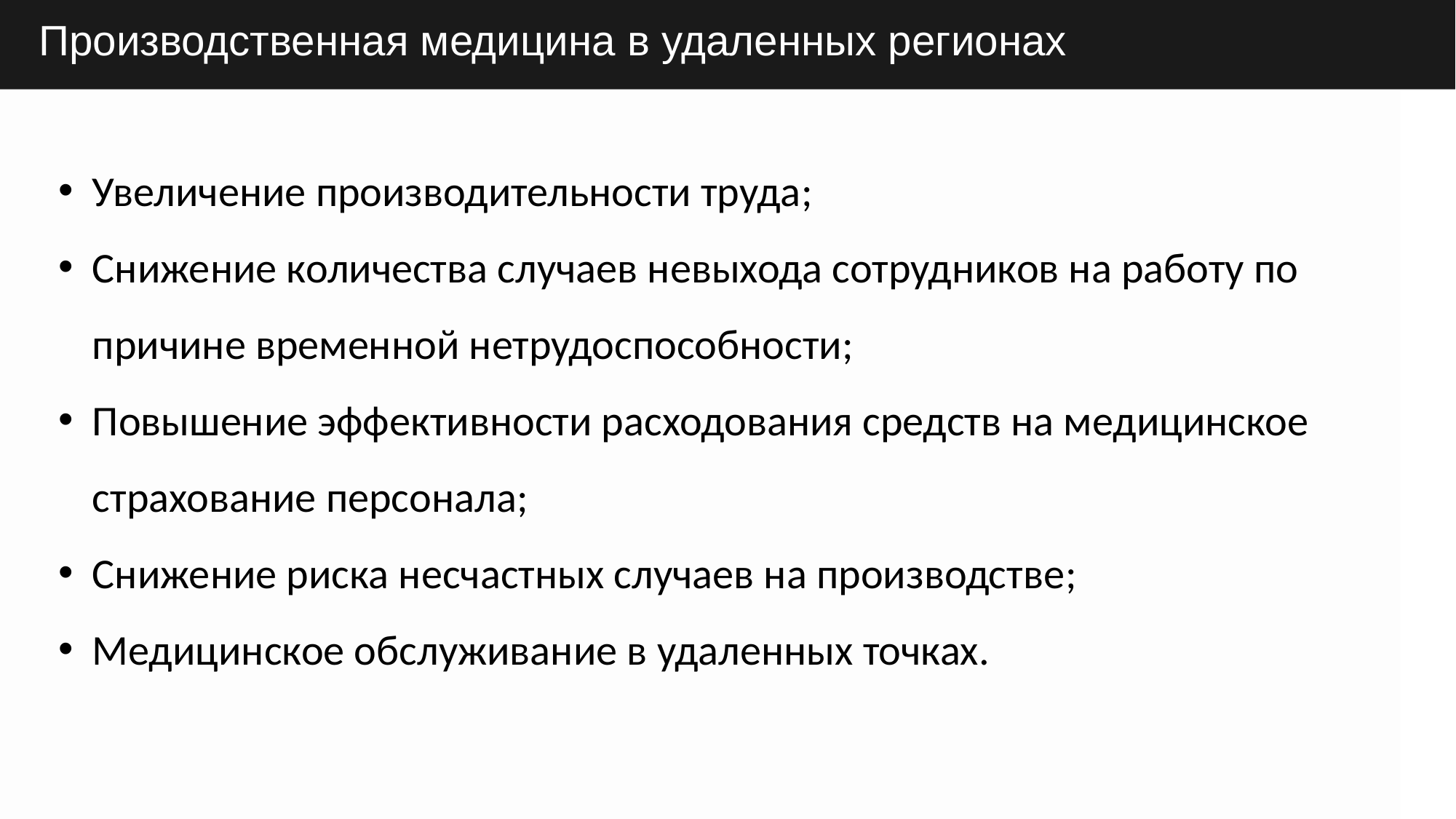

# Производственная медицина в удаленных регионах
Увеличение производительности труда;
Снижение количества случаев невыхода сотрудников на работу по причине временной нетрудоспособности;
Повышение эффективности расходования средств на медицинское страхование персонала;
Снижение риска несчастных случаев на производстве;
Медицинское обслуживание в удаленных точках.